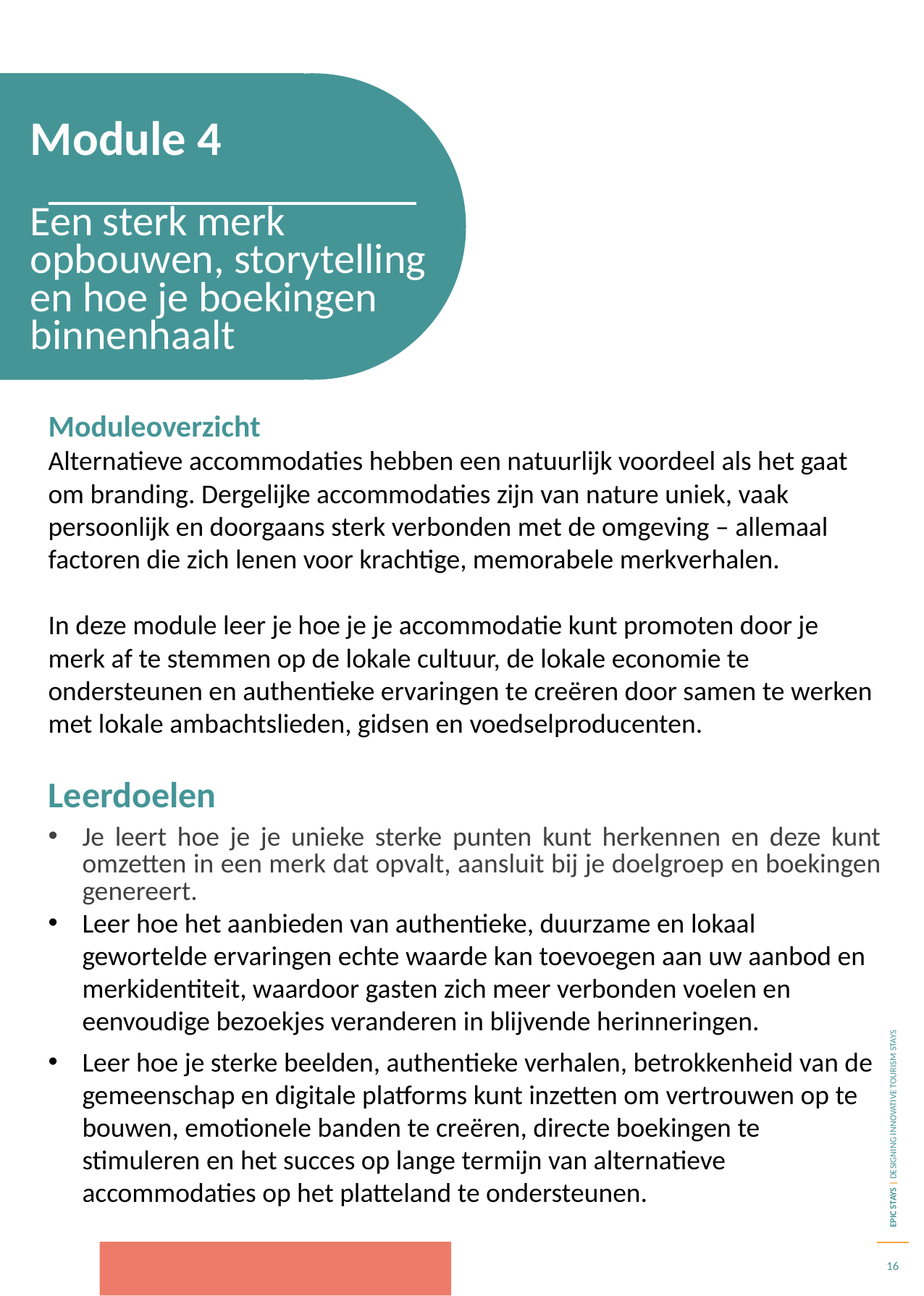

Module 4

Een sterk merk opbouwen, storytelling en hoe je boekingen binnenhaalt
Moduleoverzicht
Alternatieve accommodaties hebben een natuurlijk voordeel als het gaat om branding. Dergelijke accommodaties zijn van nature uniek, vaak persoonlijk en doorgaans sterk verbonden met de omgeving – allemaal factoren die zich lenen voor krachtige, memorabele merkverhalen.

In deze module leer je hoe je je accommodatie kunt promoten door je merk af te stemmen op de lokale cultuur, de lokale economie te ondersteunen en authentieke ervaringen te creëren door samen te werken met lokale ambachtslieden, gidsen en voedselproducenten.

Leerdoelen
Je leert hoe je je unieke sterke punten kunt herkennen en deze kunt omzetten in een merk dat opvalt, aansluit bij je doelgroep en boekingen genereert.
Leer hoe het aanbieden van authentieke, duurzame en lokaal gewortelde ervaringen echte waarde kan toevoegen aan uw aanbod en merkidentiteit, waardoor gasten zich meer verbonden voelen en eenvoudige bezoekjes veranderen in blijvende herinneringen.
Leer hoe je sterke beelden, authentieke verhalen, betrokkenheid van de gemeenschap en digitale platforms kunt inzetten om vertrouwen op te bouwen, emotionele banden te creëren, directe boekingen te stimuleren en het succes op lange termijn van alternatieve accommodaties op het platteland te ondersteunen.

16